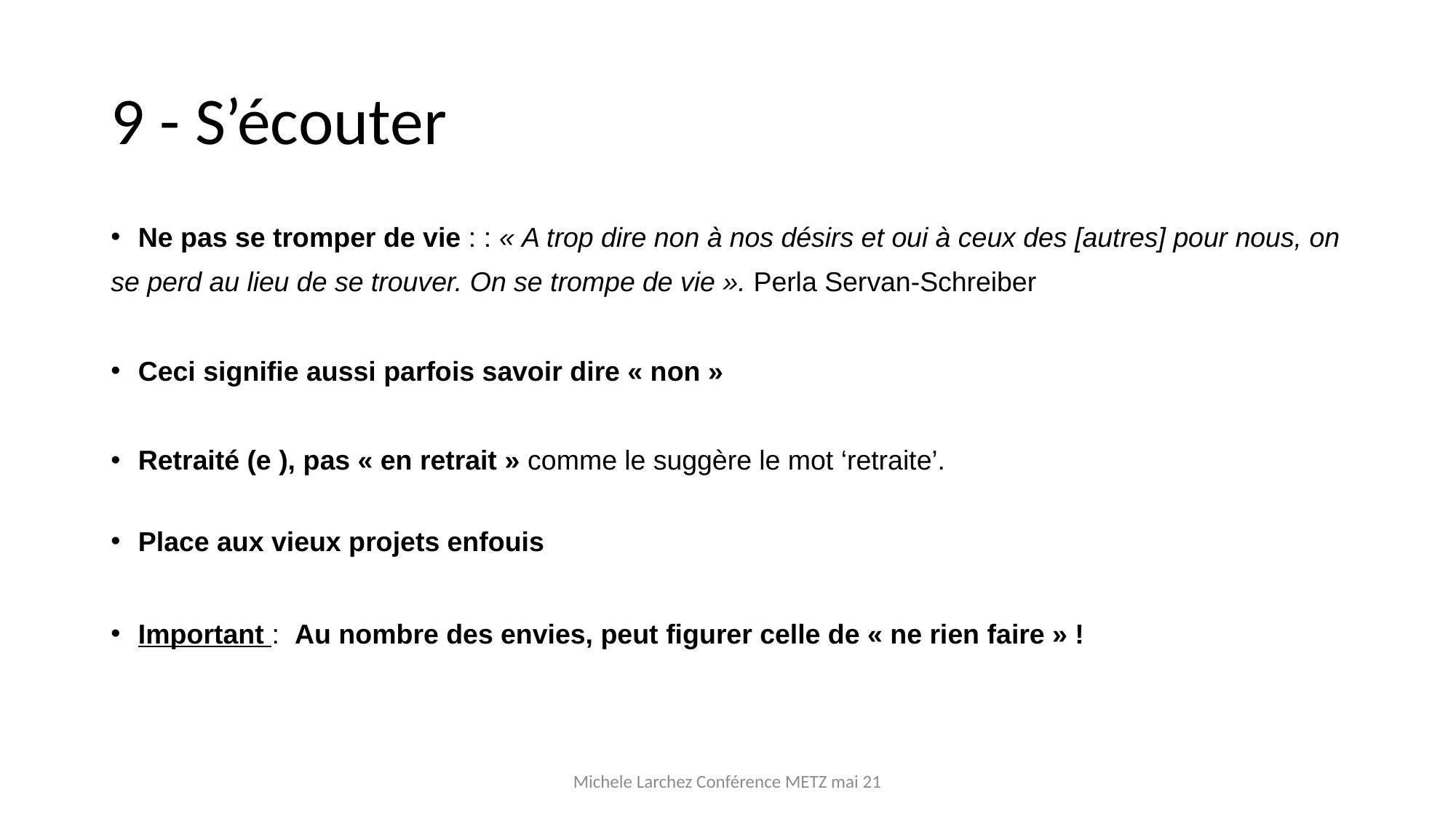

# 9 - S’écouter
Ne pas se tromper de vie : : « A trop dire non à nos désirs et oui à ceux des [autres] pour nous, on
se perd au lieu de se trouver. On se trompe de vie ». Perla Servan-Schreiber

Ceci signifie aussi parfois savoir dire « non »

Retraité (e ), pas « en retrait » comme le suggère le mot ‘retraite’.
Place aux vieux projets enfouis
Important :  Au nombre des envies, peut figurer celle de « ne rien faire » !

Michele Larchez Conférence METZ mai 21